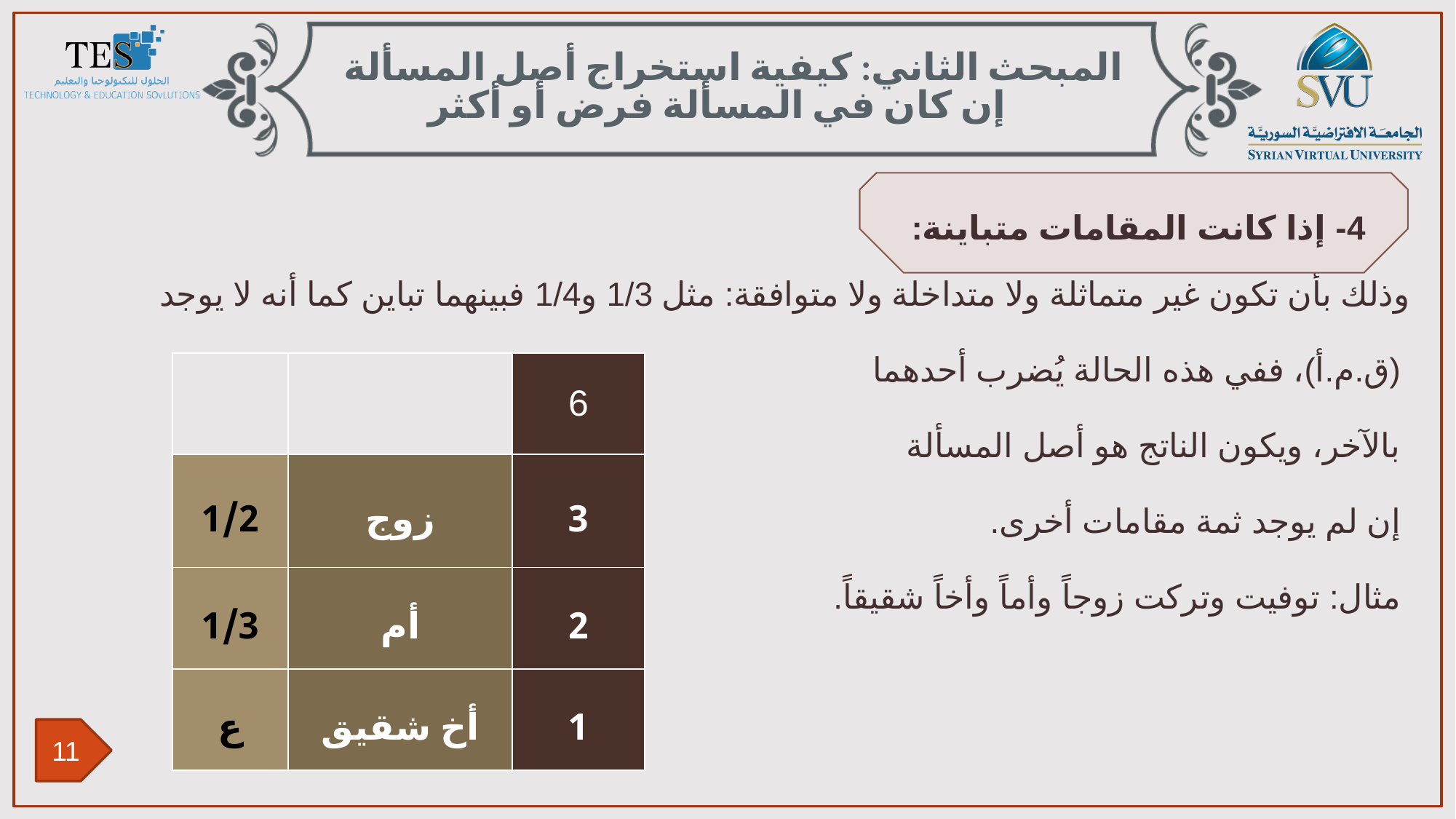

المبحث الثاني: كيفية استخراج أصل المسألة إن كان في المسألة فرض أو أكثر
4- إذا كانت المقامات متباينة:

وذلك بأن تكون غير متماثلة ولا متداخلة ولا متوافقة: مثل 1/3 و1/4 فبينهما تباين كما أنه لا يوجد
 (ق.م.أ)، ففي هذه الحالة يُضرب أحدهما
 بالآخر، ويكون الناتج هو أصل المسألة
 إن لم يوجد ثمة مقامات أخرى.
 مثال: توفيت وتركت زوجاً وأماً وأخاً شقيقاً.

|  |  | 6 |
| --- | --- | --- |
| 1/2 | زوج | 3 |
| 1/3 | أم | 2 |
| ع | أخ شقيق | 1 |